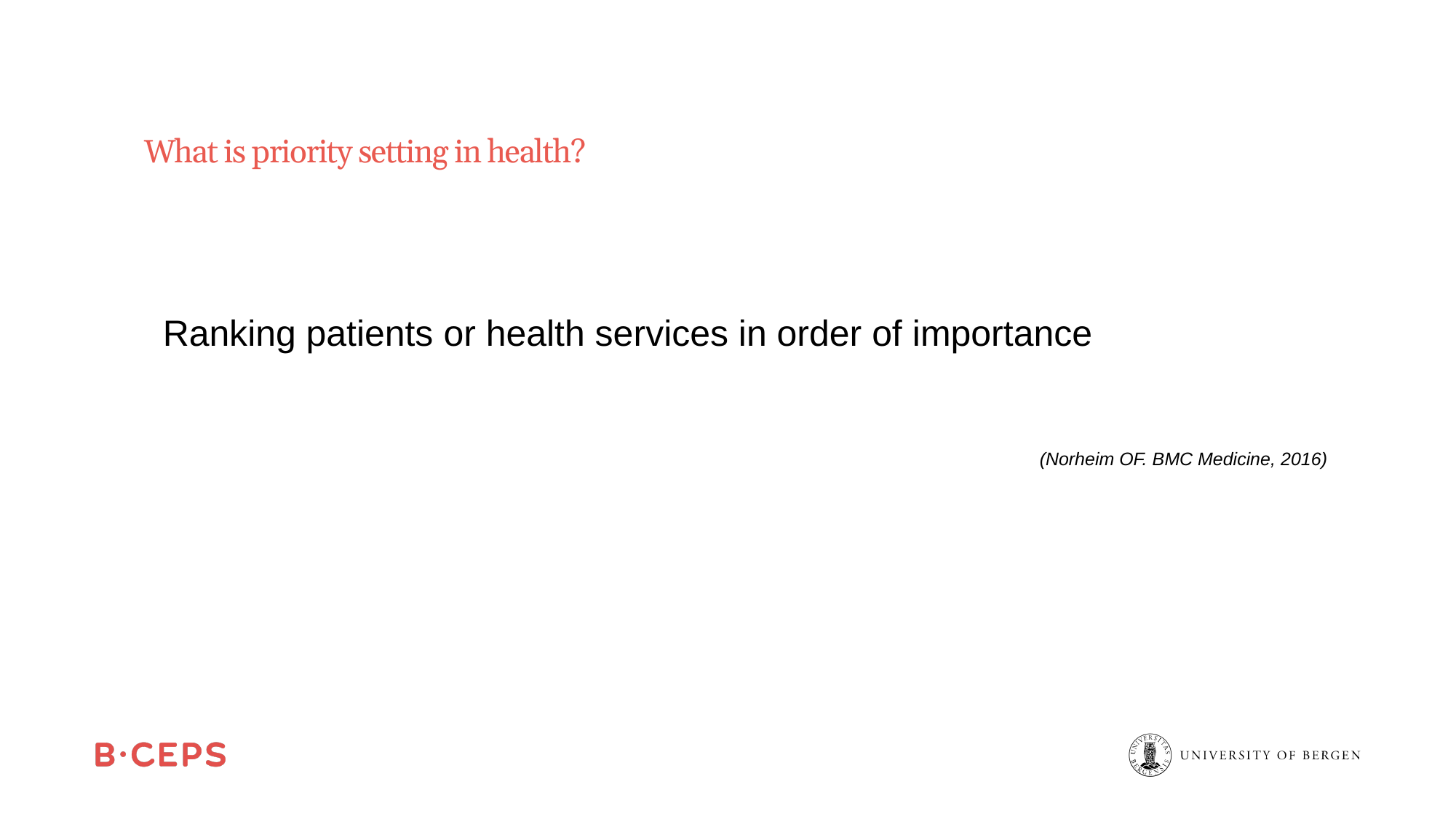

Global Health Priorities
# What is priority setting in health?

Ranking patients or health services in order of importance

(Norheim OF. BMC Medicine, 2016)